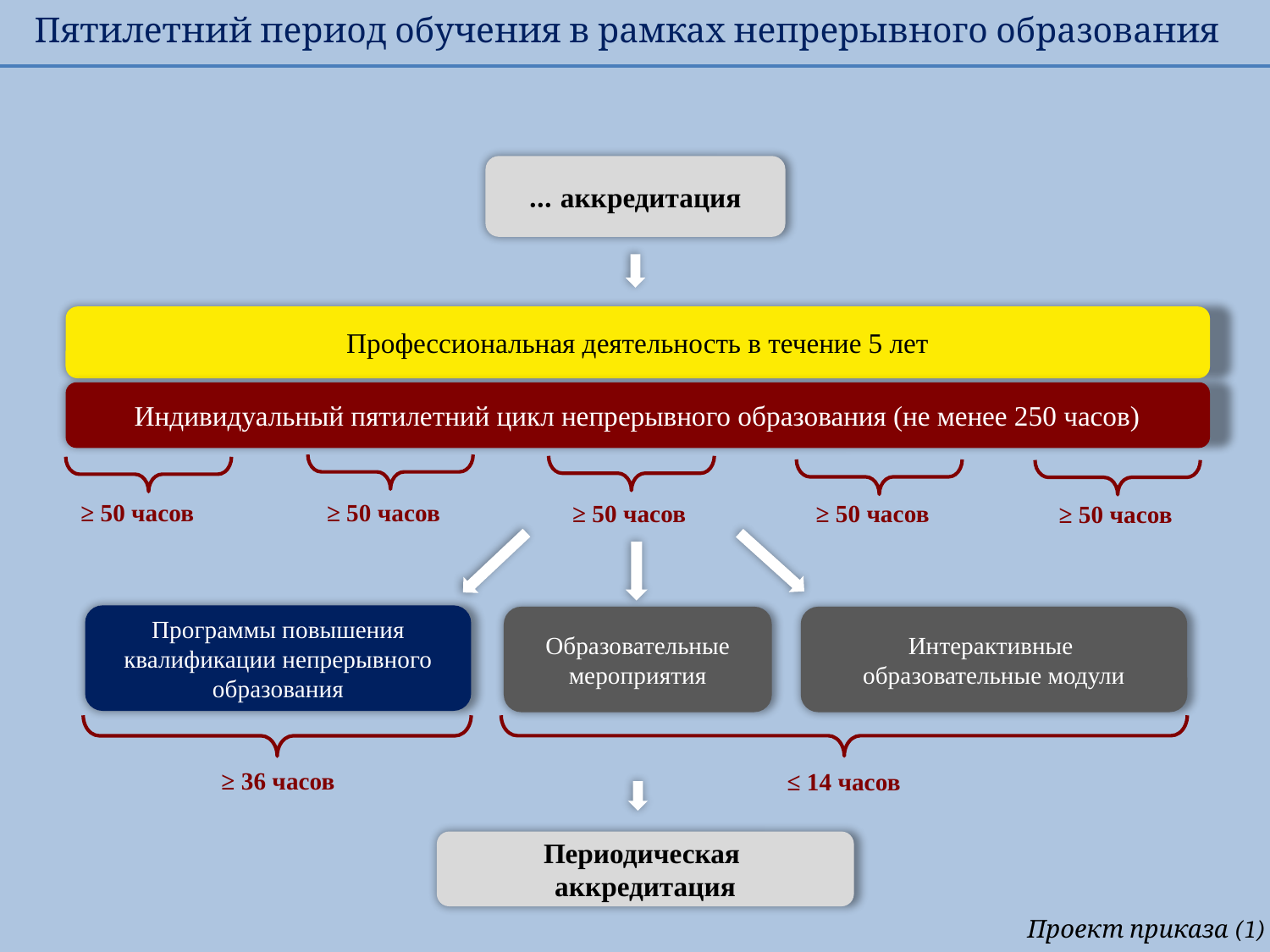

# Пятилетний период обучения в рамках непрерывного образования
… аккредитация

Профессиональная деятельность в течение 5 лет
Индивидуальный пятилетний цикл непрерывного образования (не менее 250 часов)

≥ 50 часов
≥ 50 часов
≥ 50 часов
≥ 50 часов
≥ 50 часов

Программы повышения квалификации непрерывного образования
Образовательные мероприятия
Интерактивные
образовательные модули
≥ 36 часов
≤ 14 часов

Периодическая  аккредитация
Проект приказа (1)